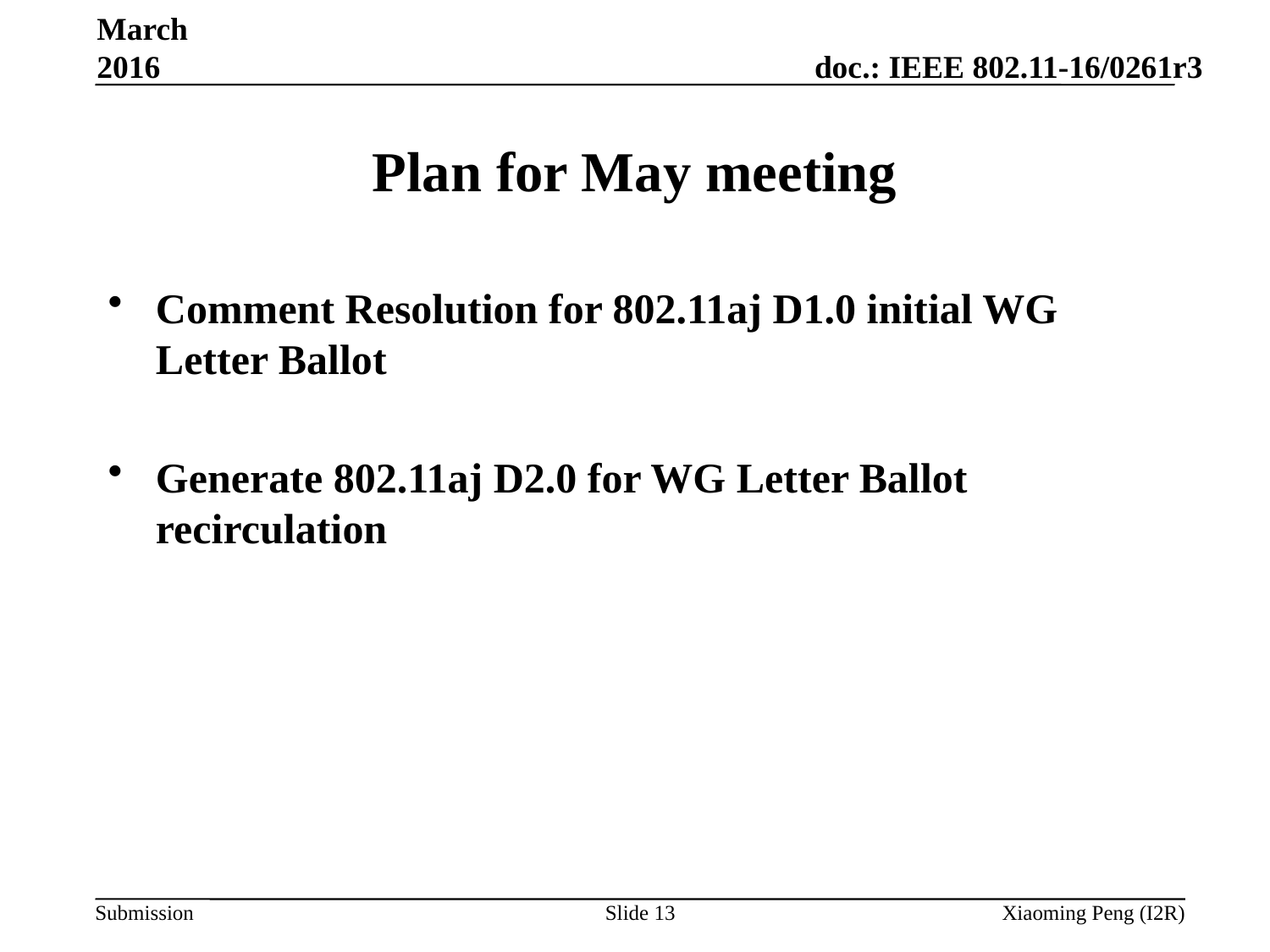

March 2016
# Plan for May meeting
Comment Resolution for 802.11aj D1.0 initial WG Letter Ballot

Generate 802.11aj D2.0 for WG Letter Ballot recirculation

Slide 13
Xiaoming Peng (I2R)